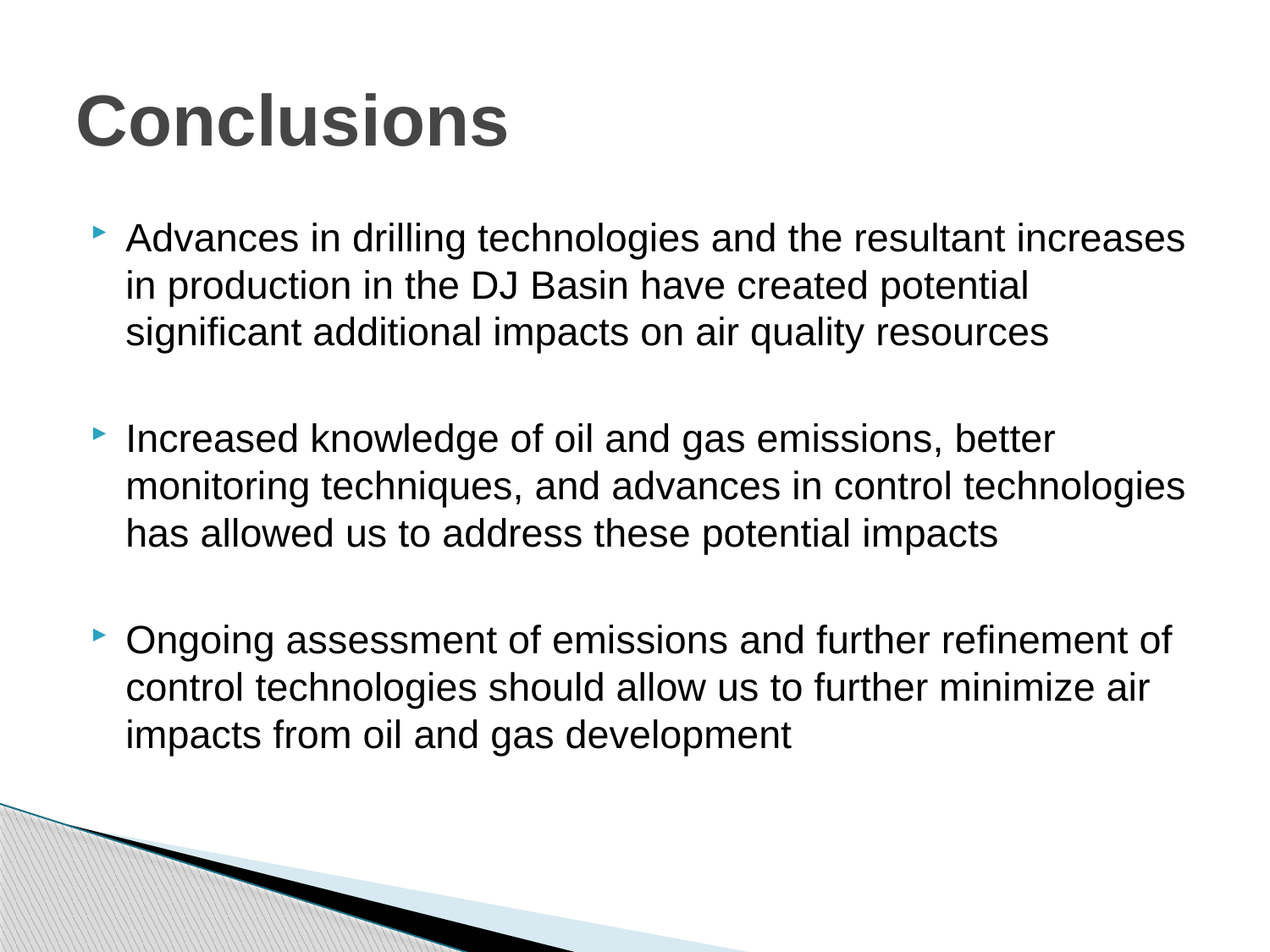

# Conclusions
Advances in drilling technologies and the resultant increases in production in the DJ Basin have created potential significant additional impacts on air quality resources

Increased knowledge of oil and gas emissions, better monitoring techniques, and advances in control technologies has allowed us to address these potential impacts

Ongoing assessment of emissions and further refinement of control technologies should allow us to further minimize air impacts from oil and gas development